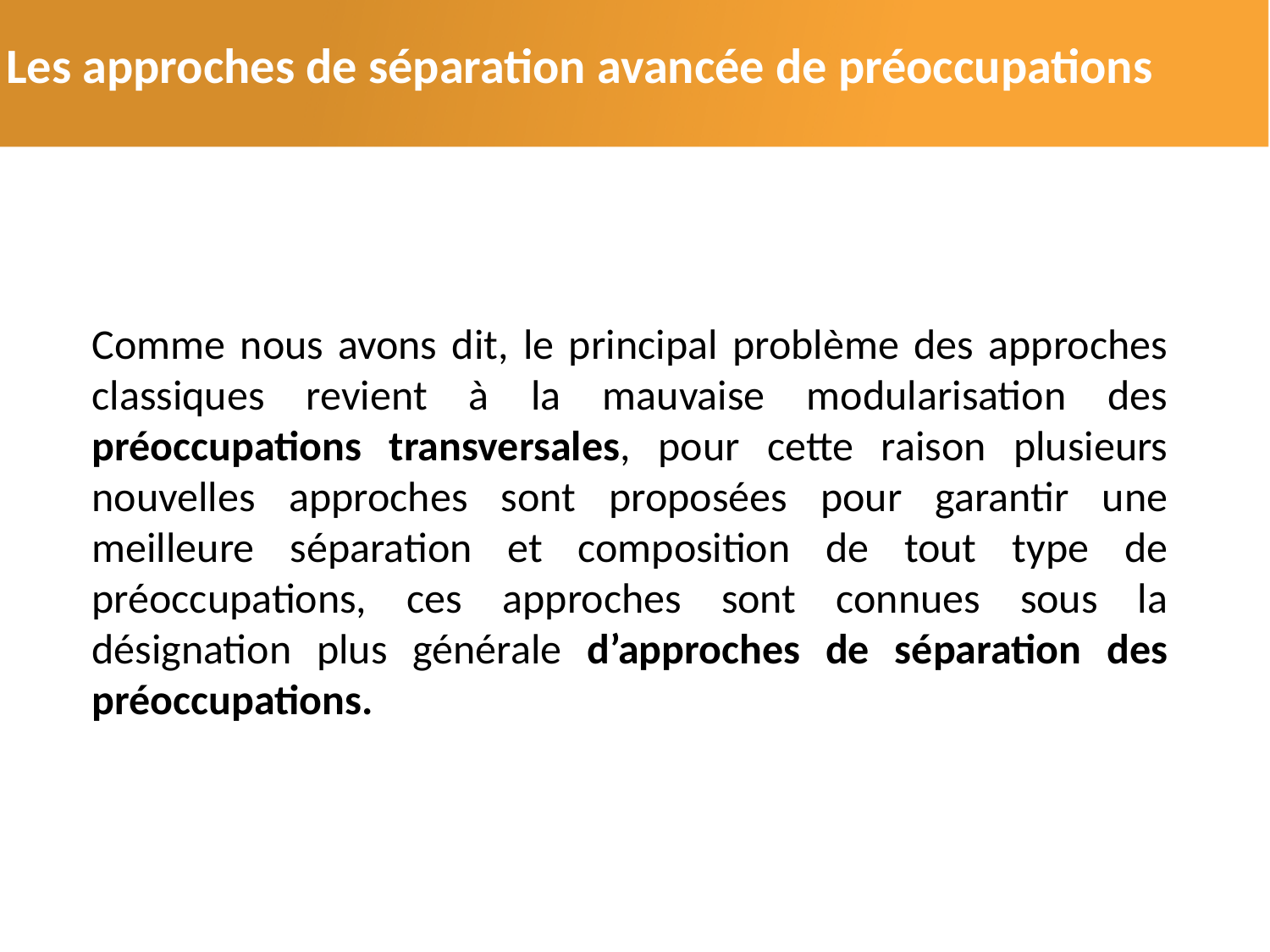

2. Les approches de séparation avancée de préoccupations
Comme nous avons dit, le principal problème des approches classiques revient à la mauvaise modularisation des préoccupations transversales, pour cette raison plusieurs nouvelles approches sont proposées pour garantir une meilleure séparation et composition de tout type de préoccupations, ces approches sont connues sous la désignation plus générale d’approches de séparation des préoccupations.